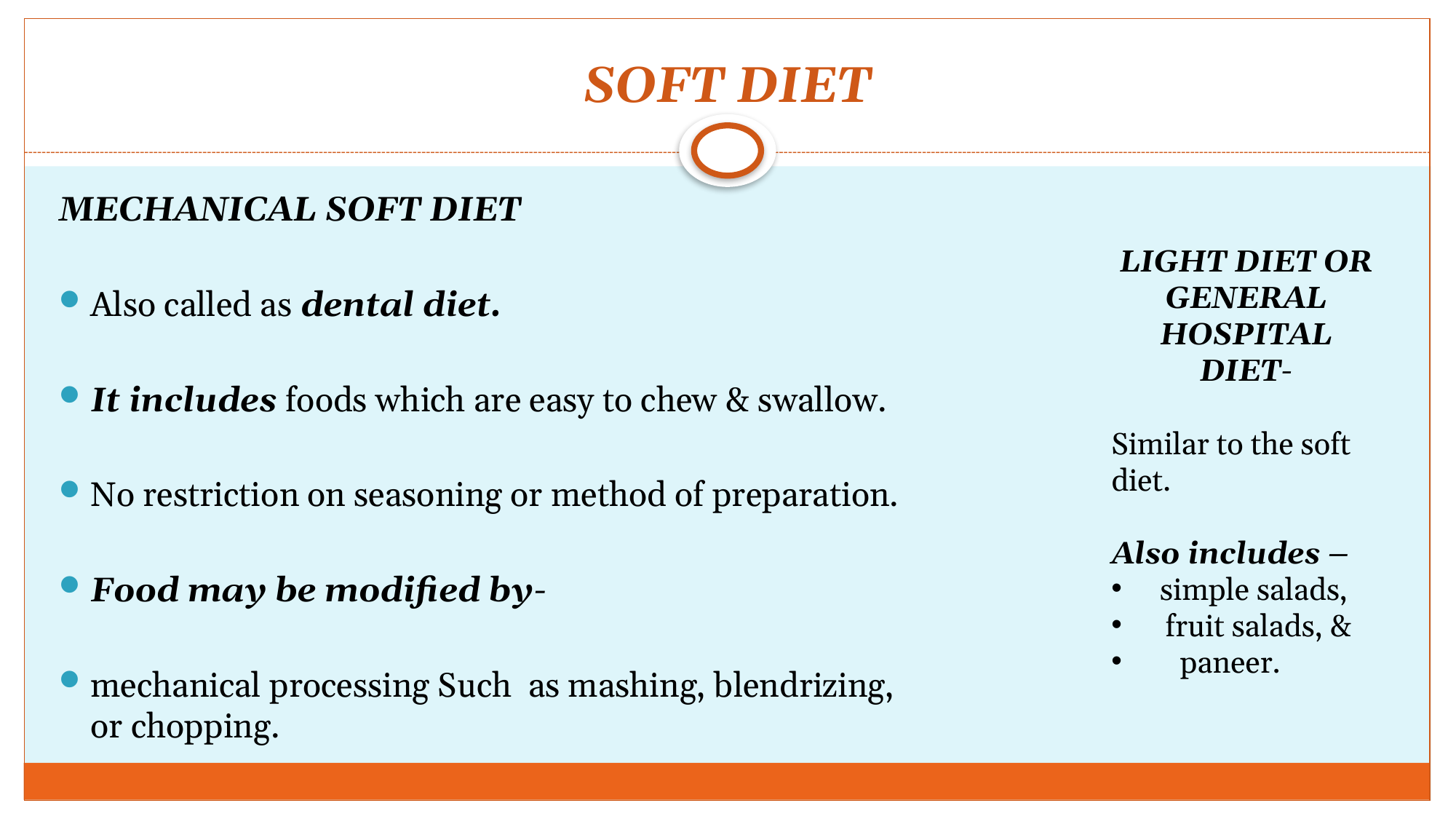

# SOFT DIET
MECHANICAL SOFT DIET

Also called as dental diet.

It includes foods which are easy to chew & swallow.

No restriction on seasoning or method of preparation.

Food may be modified by-

mechanical processing Such  as mashing, blendrizing, or chopping.

LIGHT DIET OR GENERAL HOSPITAL DIET-

Similar to the soft diet.

Also includes –
     simple salads,
      fruit salads, &
        paneer.